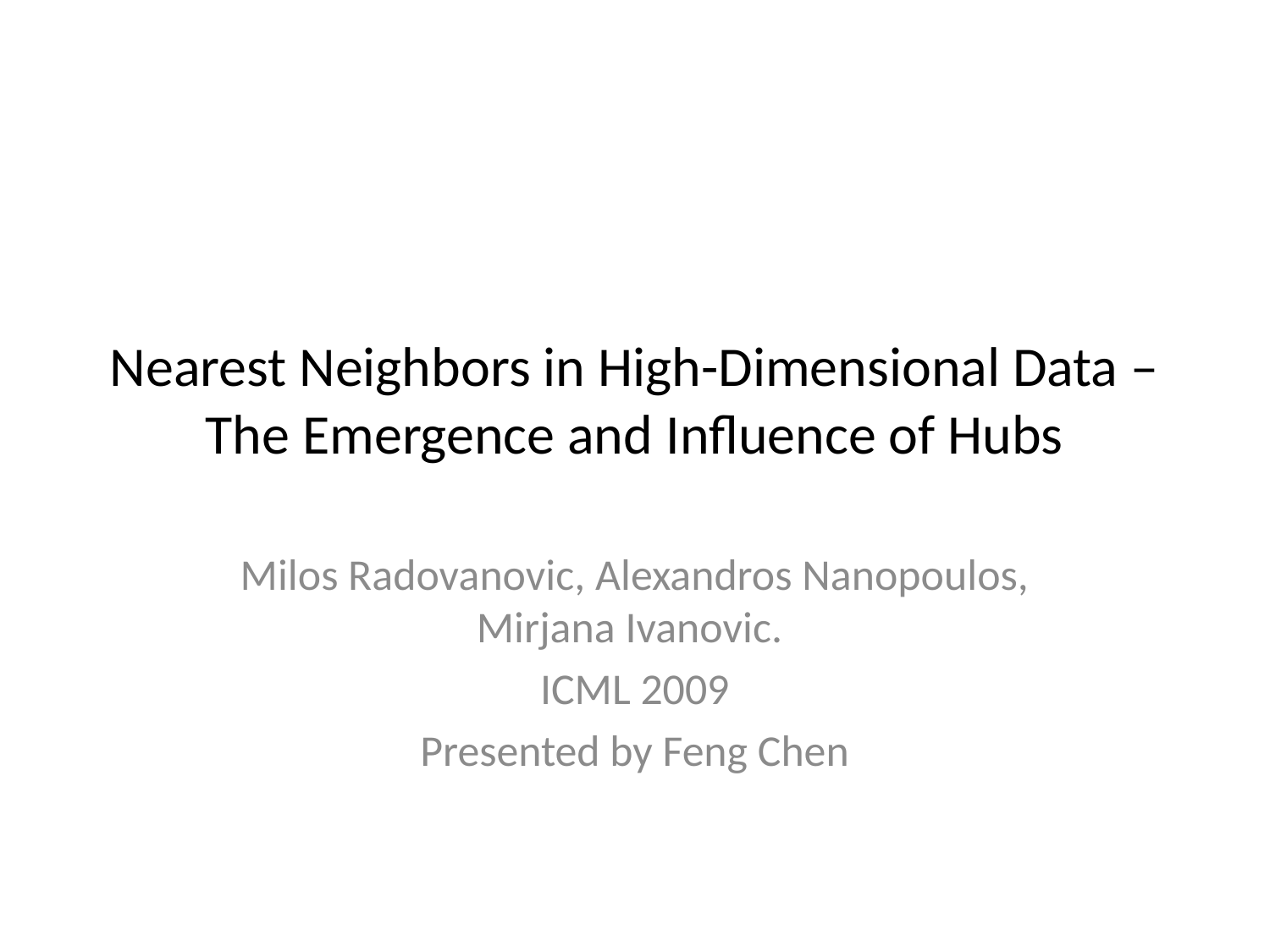

# Nearest Neighbors in High-Dimensional Data – The Emergence and Influence of Hubs
Milos Radovanovic, Alexandros Nanopoulos, Mirjana Ivanovic.
ICML 2009
Presented by Feng Chen